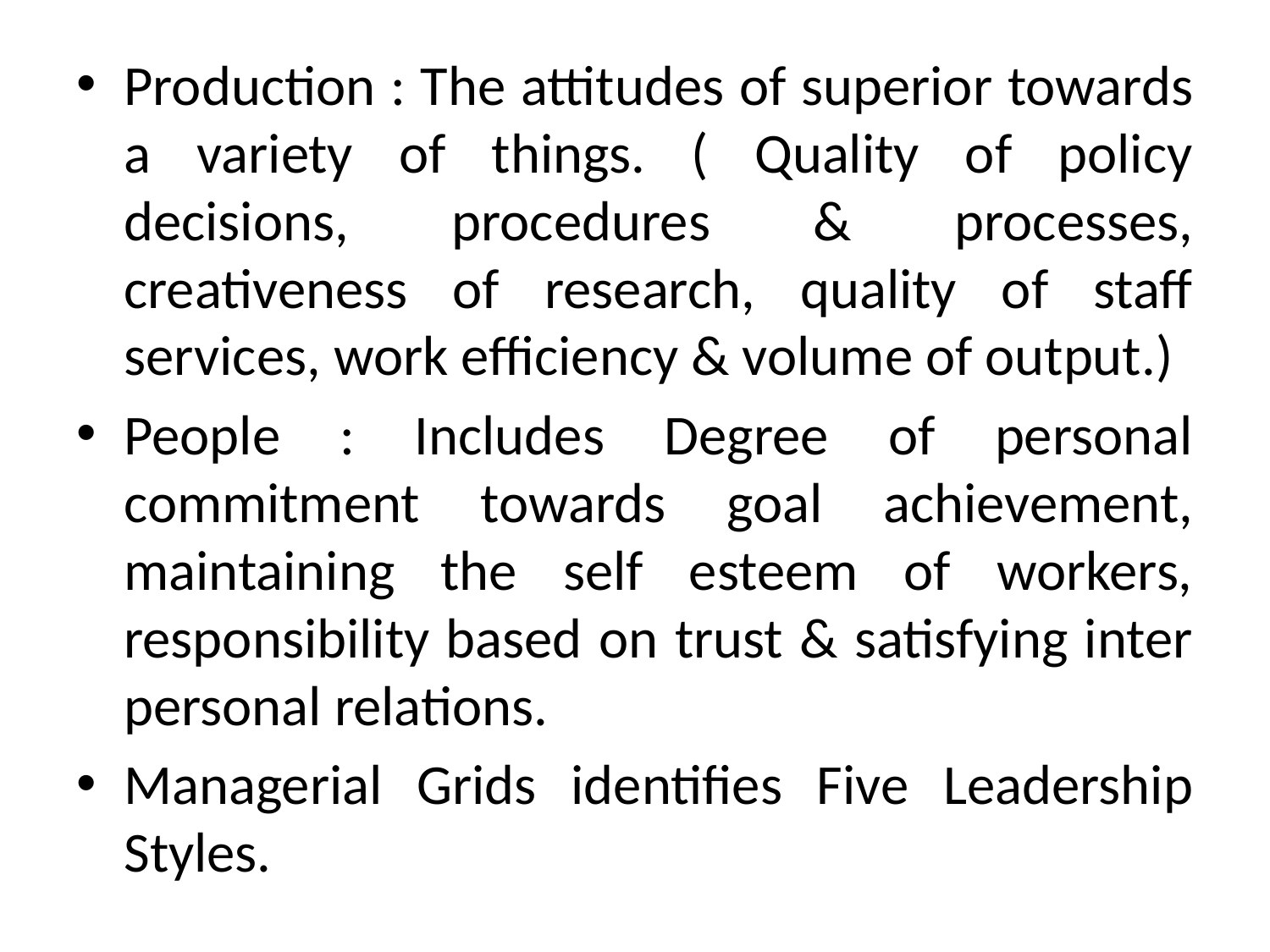

#
Production : The attitudes of superior towards a variety of things. ( Quality of policy decisions, procedures & processes, creativeness of research, quality of staff services, work efficiency & volume of output.)
People : Includes Degree of personal commitment towards goal achievement, maintaining the self esteem of workers, responsibility based on trust & satisfying inter personal relations.
Managerial Grids identifies Five Leadership Styles.